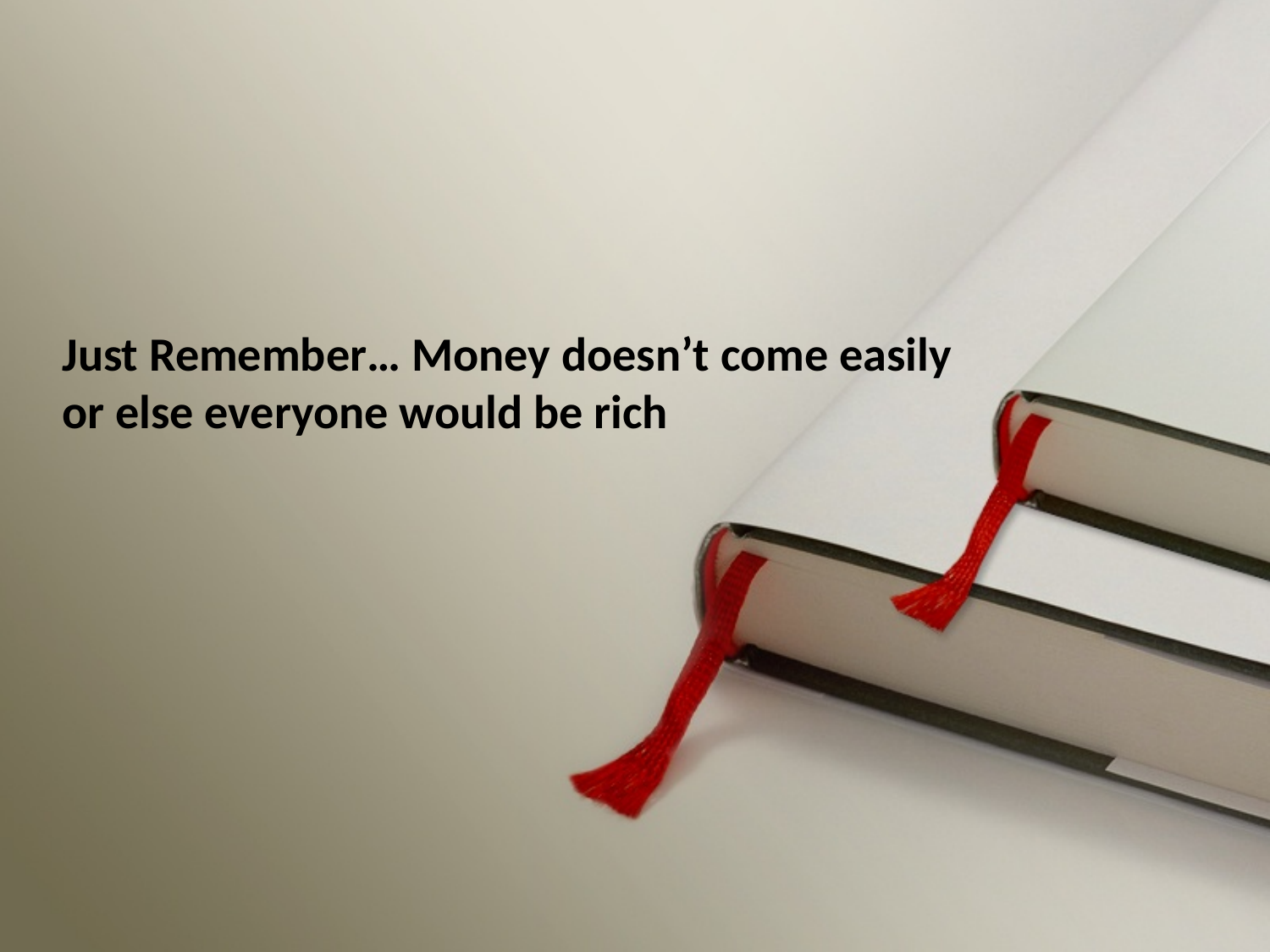

# Just Remember… Money doesn’t come easily or else everyone would be rich